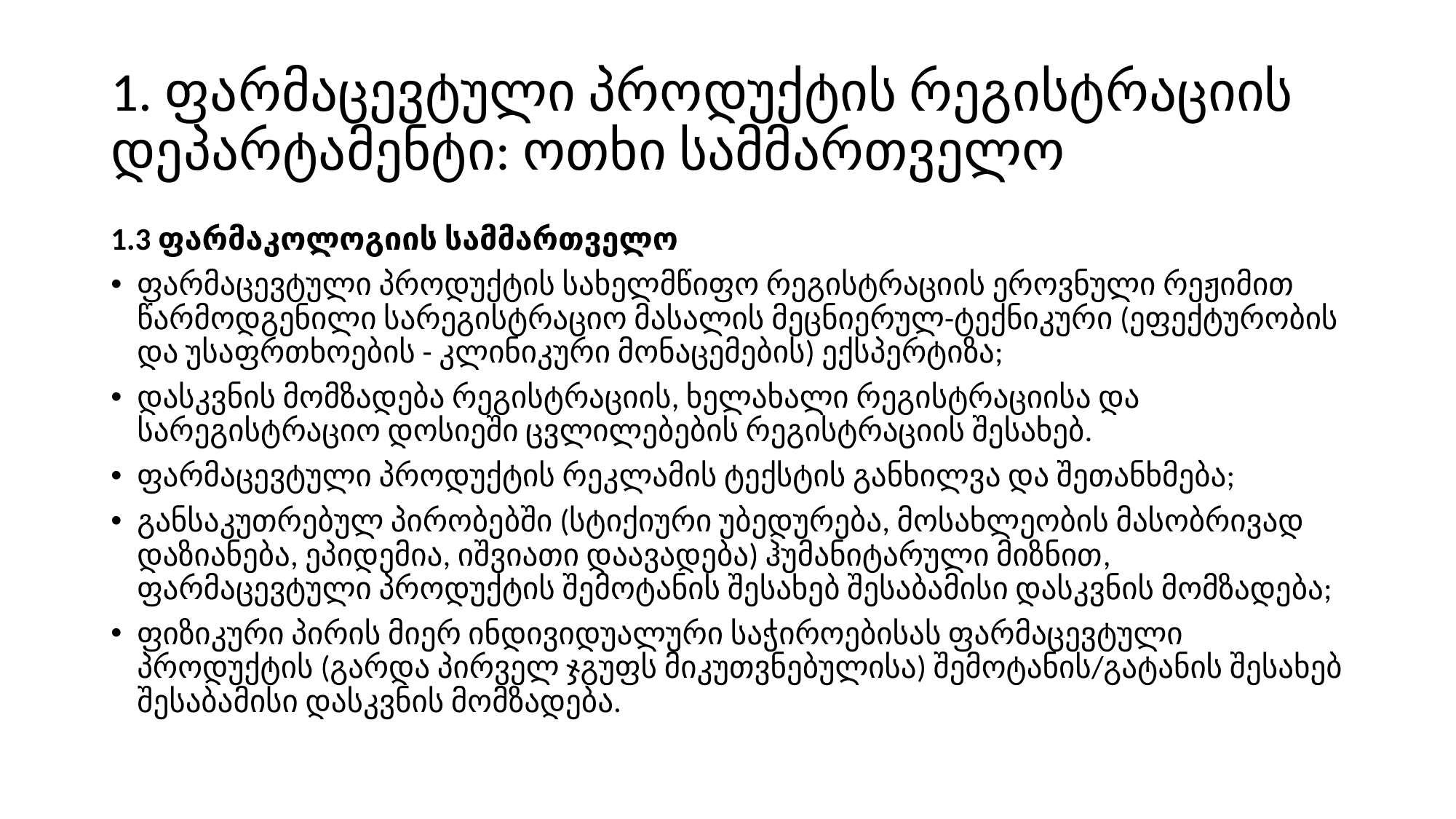

# 1. ფარმაცევტული პროდუქტის რეგისტრაციის დეპარტამენტი: ოთხი სამმართველო
1.3 ფარმაკოლოგიის სამმართველო
ფარმაცევტული პროდუქტის სახელმწიფო რეგისტრაციის ეროვნული რეჟიმით წარმოდგენილი სარეგისტრაციო მასალის მეცნიერულ-ტექნიკური (ეფექტურობის და უსაფრთხოების - კლინიკური მონაცემების) ექსპერტიზა;
დასკვნის მომზადება რეგისტრაციის, ხელახალი რეგისტრაციისა და სარეგისტრაციო დოსიეში ცვლილებების რეგისტრაციის შესახებ.
ფარმაცევტული პროდუქტის რეკლამის ტექსტის განხილვა და შეთანხმება;
განსაკუთრებულ პირობებში (სტიქიური უბედურება, მოსახლეობის მასობრივად დაზიანება, ეპიდემია, იშვიათი დაავადება) ჰუმანიტარული მიზნით, ფარმაცევტული პროდუქტის შემოტანის შესახებ შესაბამისი დასკვნის მომზადება;
ფიზიკური პირის მიერ ინდივიდუალური საჭიროებისას ფარმაცევტული პროდუქტის (გარდა პირველ ჯგუფს მიკუთვნებულისა) შემოტანის/გატანის შესახებ შესაბამისი დასკვნის მომზადება.